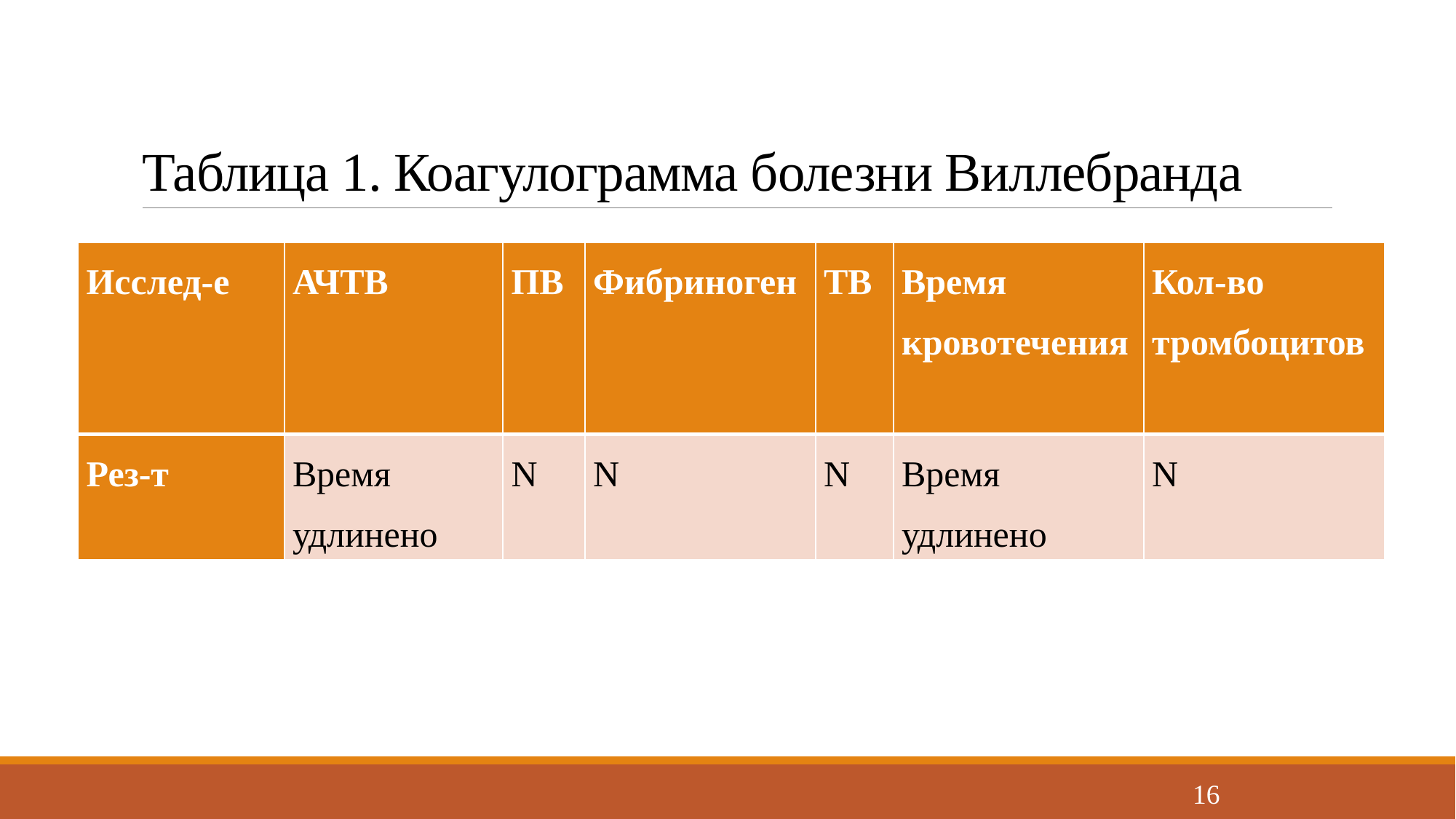

# Таблица 1. Коагулограмма болезни Виллебранда
| Исслед-е | АЧТВ | ПВ | Фибриноген | ТВ | Время кровотечения | Кол-во тромбоцитов |
| --- | --- | --- | --- | --- | --- | --- |
| Рез-т | Время удлинено | N | N | N | Время удлинено | N |
16